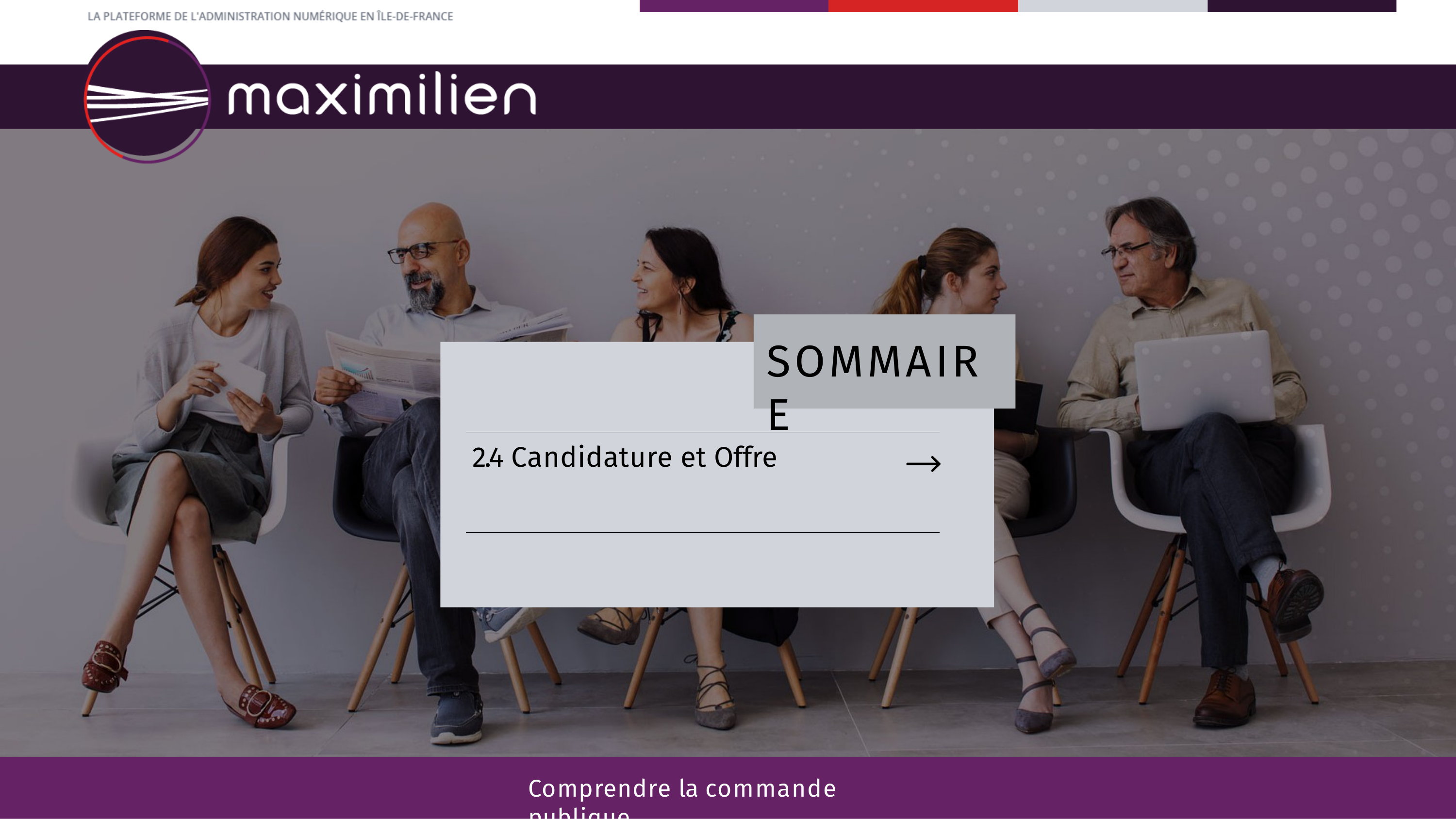

# SOMMAIRE
2.4 Candidature et Offre

Comprendre la commande publique